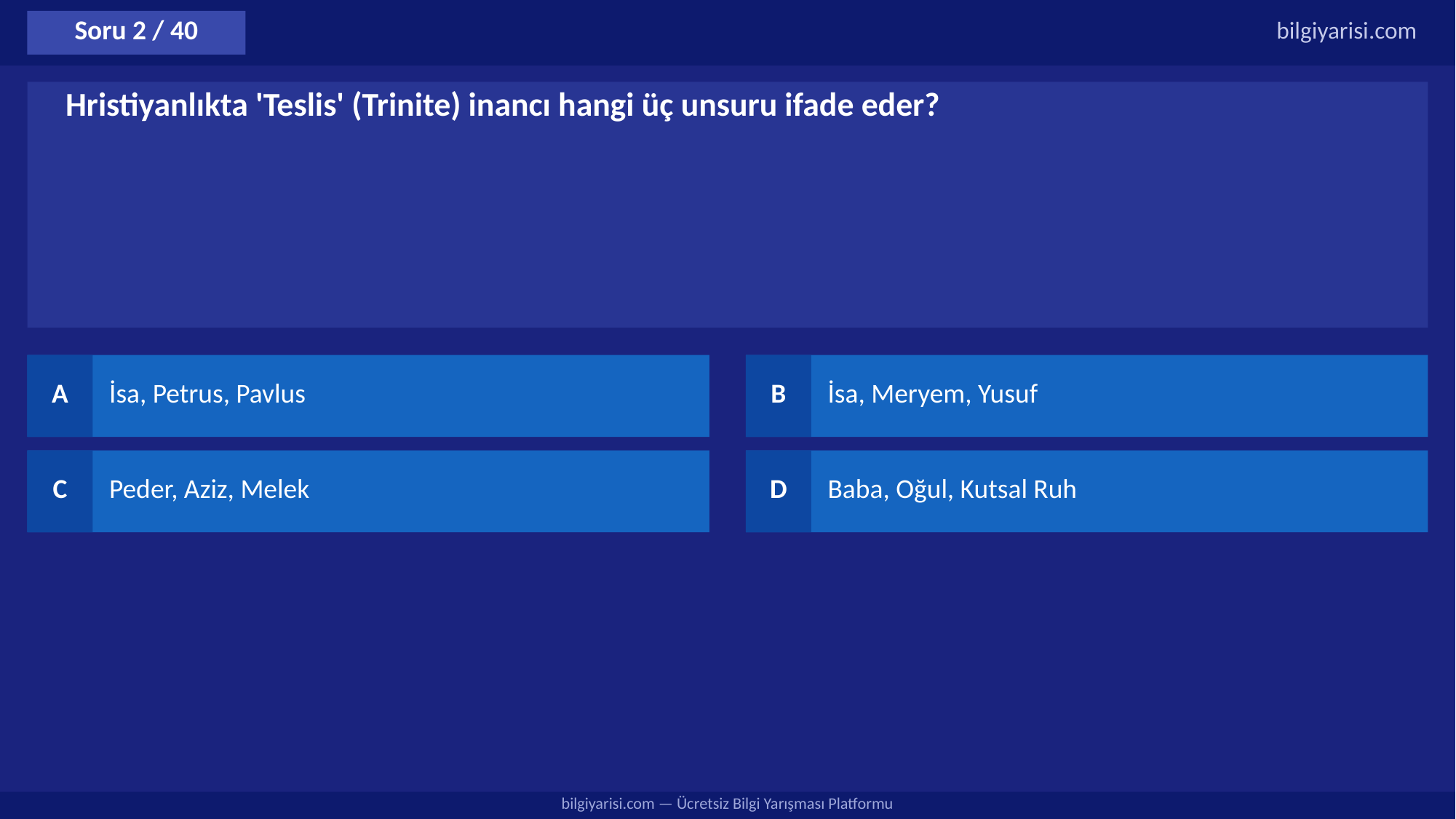

Soru 2 / 40
bilgiyarisi.com

Hristiyanlıkta 'Teslis' (Trinite) inancı hangi üç unsuru ifade eder?

A
İsa, Petrus, Pavlus

B
İsa, Meryem, Yusuf

C
Peder, Aziz, Melek

D
Baba, Oğul, Kutsal Ruh
bilgiyarisi.com — Ücretsiz Bilgi Yarışması Platformu